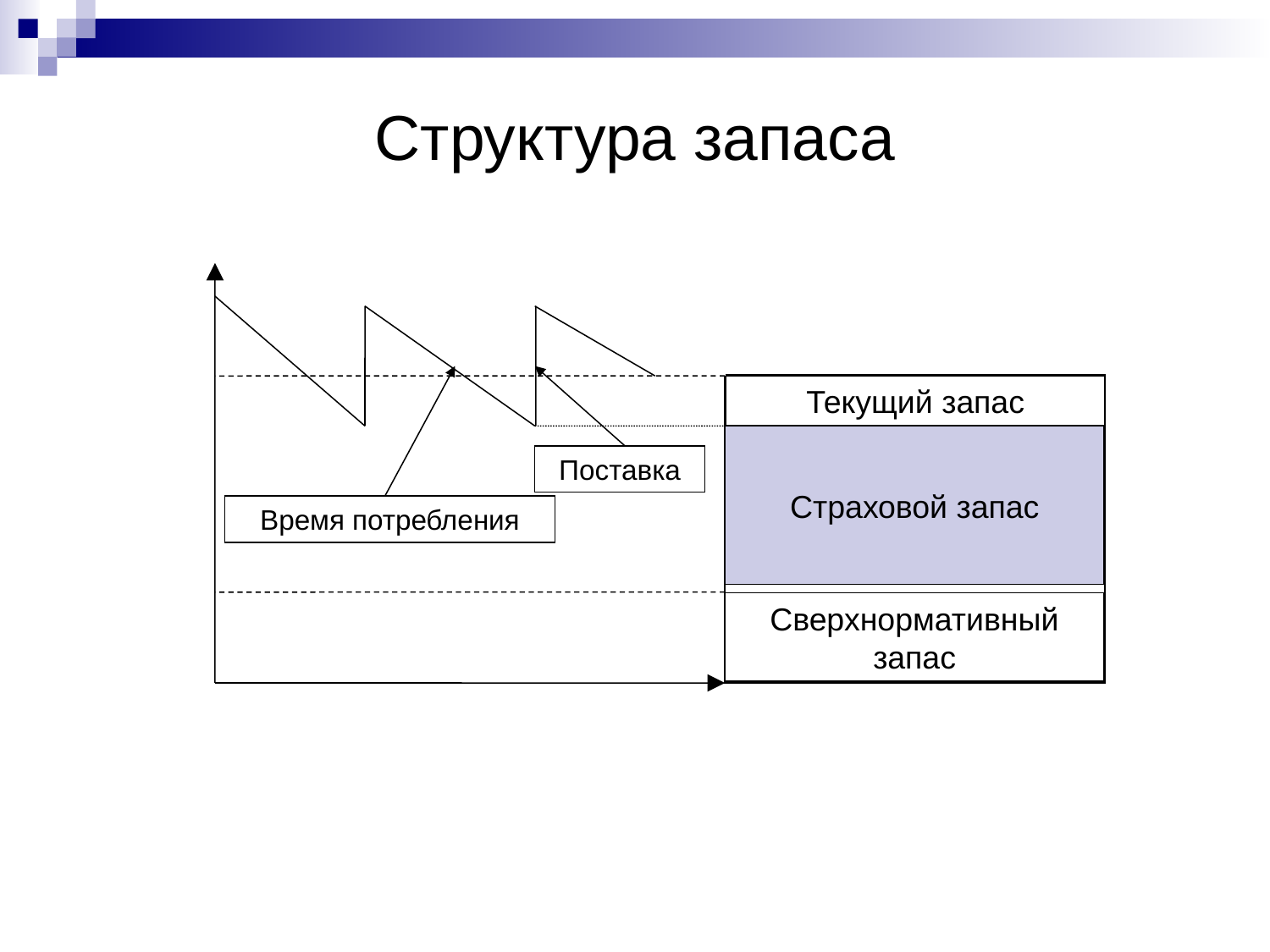

# Структура запаса

Текущий запас

Страховой запас

Поставка
Время потребления

Сверхнормативный запас